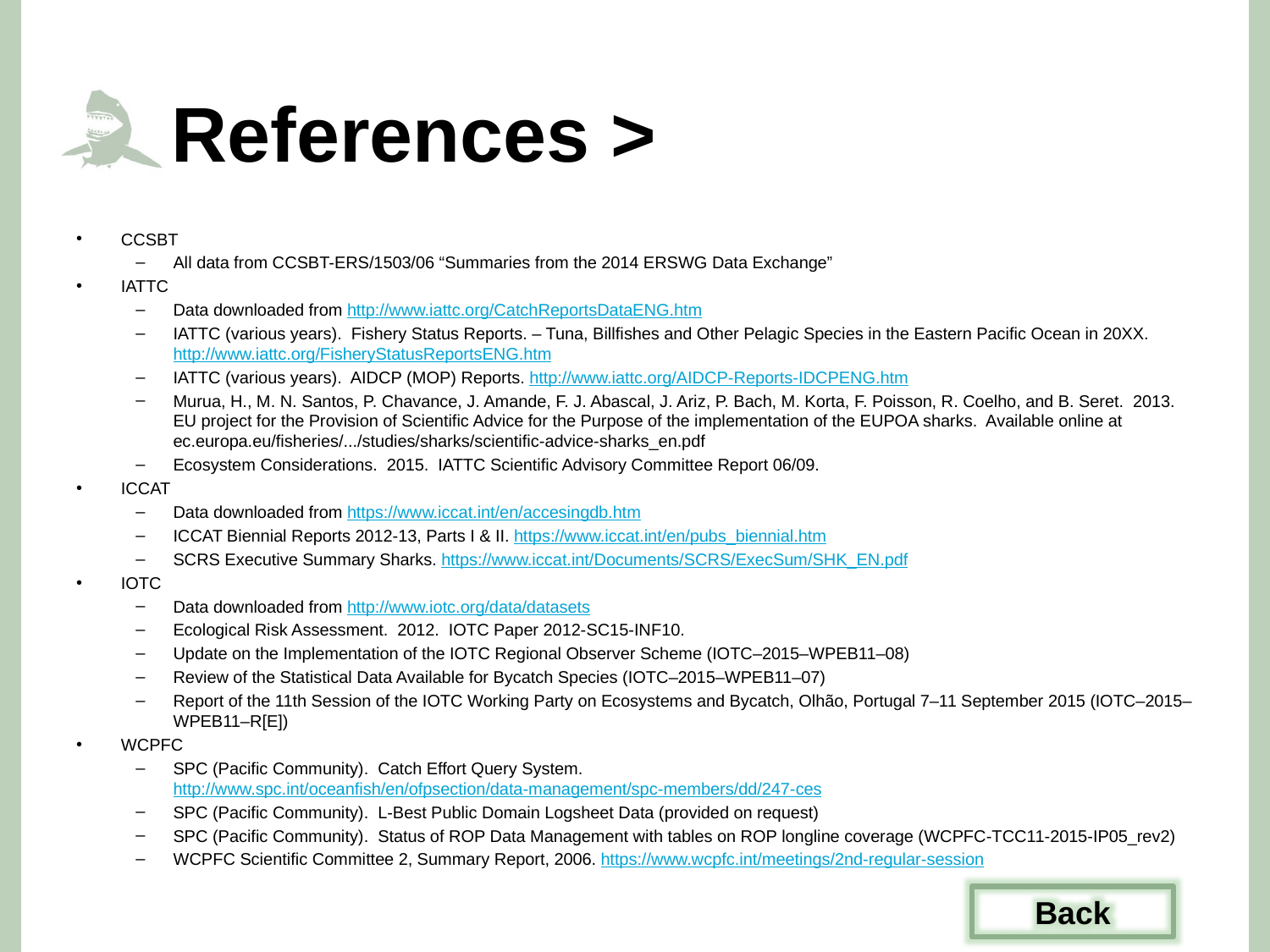

# References >

CCSBT
All data from CCSBT-ERS/1503/06 “Summaries from the 2014 ERSWG Data Exchange”
IATTC
Data downloaded from http://www.iattc.org/CatchReportsDataENG.htm
IATTC (various years).  Fishery Status Reports. – Tuna, Billfishes and Other Pelagic Species in the Eastern Pacific Ocean in 20XX. http://www.iattc.org/FisheryStatusReportsENG.htm
IATTC (various years).  AIDCP (MOP) Reports. http://www.iattc.org/AIDCP-Reports-IDCPENG.htm
Murua, H., M. N. Santos, P. Chavance, J. Amande, F. J. Abascal, J. Ariz, P. Bach, M. Korta, F. Poisson, R. Coelho, and B. Seret.  2013.  EU project for the Provision of Scientific Advice for the Purpose of the implementation of the EUPOA sharks.  Available online at ec.europa.eu/fisheries/.../studies/sharks/scientific-advice-sharks_en.pdf
Ecosystem Considerations.  2015.  IATTC Scientific Advisory Committee Report 06/09.
ICCAT
Data downloaded from https://www.iccat.int/en/accesingdb.htm
ICCAT Biennial Reports 2012-13, Parts I & II. https://www.iccat.int/en/pubs_biennial.htm
SCRS Executive Summary Sharks. https://www.iccat.int/Documents/SCRS/ExecSum/SHK_EN.pdf
IOTC
Data downloaded from http://www.iotc.org/data/datasets
Ecological Risk Assessment.  2012.  IOTC Paper 2012-SC15-INF10.
Update on the Implementation of the IOTC Regional Observer Scheme (IOTC–2015–WPEB11–08)
Review of the Statistical Data Available for Bycatch Species (IOTC–2015–WPEB11–07)
Report of the 11th Session of the IOTC Working Party on Ecosystems and Bycatch, Olhão, Portugal 7–11 September 2015 (IOTC–2015–WPEB11–R[E])
WCPFC
SPC (Pacific Community).  Catch Effort Query System. http://www.spc.int/oceanfish/en/ofpsection/data-management/spc-members/dd/247-ces
SPC (Pacific Community).  L-Best Public Domain Logsheet Data (provided on request)
SPC (Pacific Community).  Status of ROP Data Management with tables on ROP longline coverage (WCPFC-TCC11-2015-IP05_rev2)
WCPFC Scientific Committee 2, Summary Report, 2006. https://www.wcpfc.int/meetings/2nd-regular-session

Back